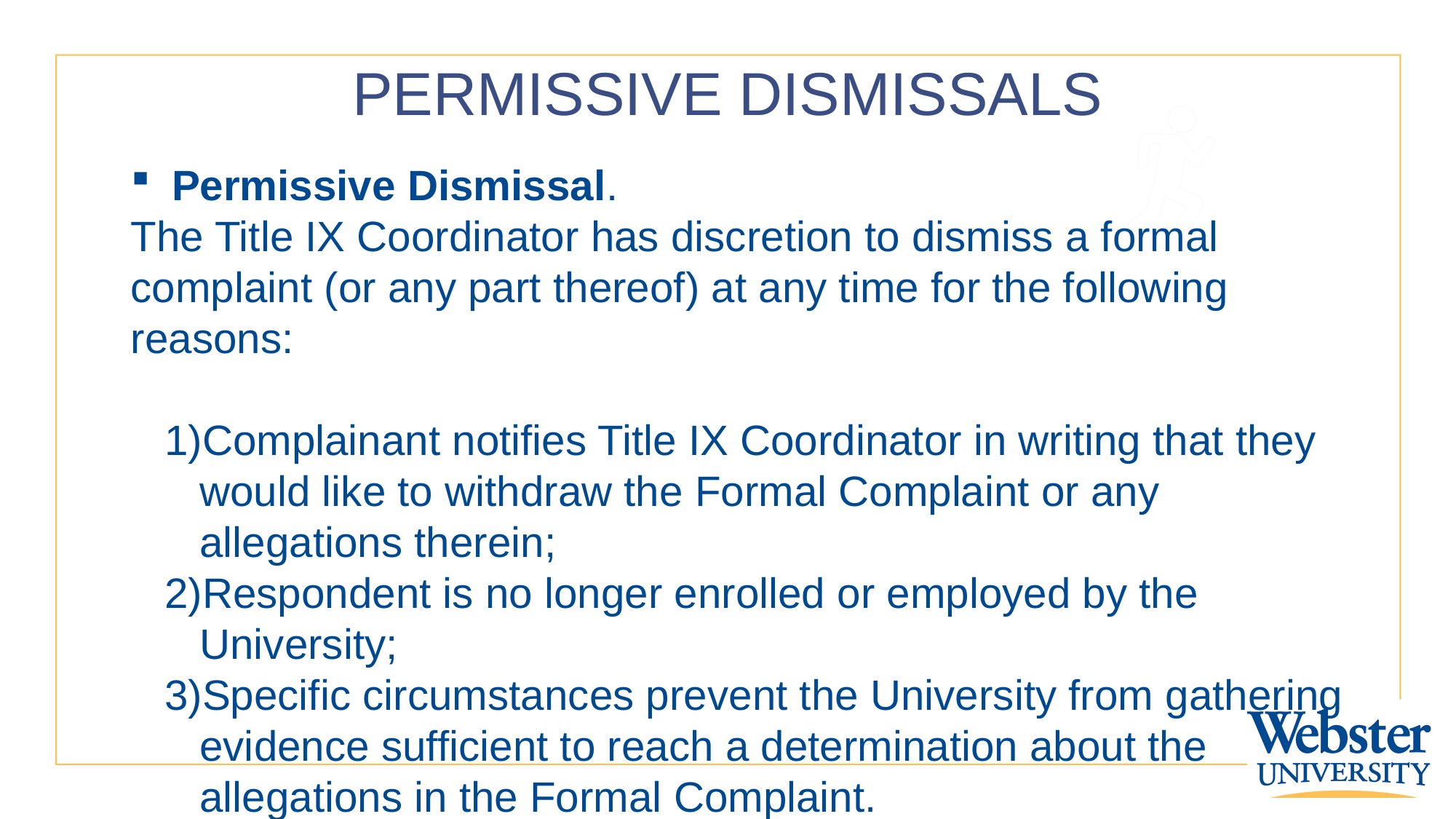

# PERMISSIVE DISMISSALS
Permissive Dismissal.
The Title IX Coordinator has discretion to dismiss a formal complaint (or any part thereof) at any time for the following reasons:

Complainant notifies Title IX Coordinator in writing that they would like to withdraw the Formal Complaint or any allegations therein;
Respondent is no longer enrolled or employed by the University;
Specific circumstances prevent the University from gathering evidence sufficient to reach a determination about the allegations in the Formal Complaint.